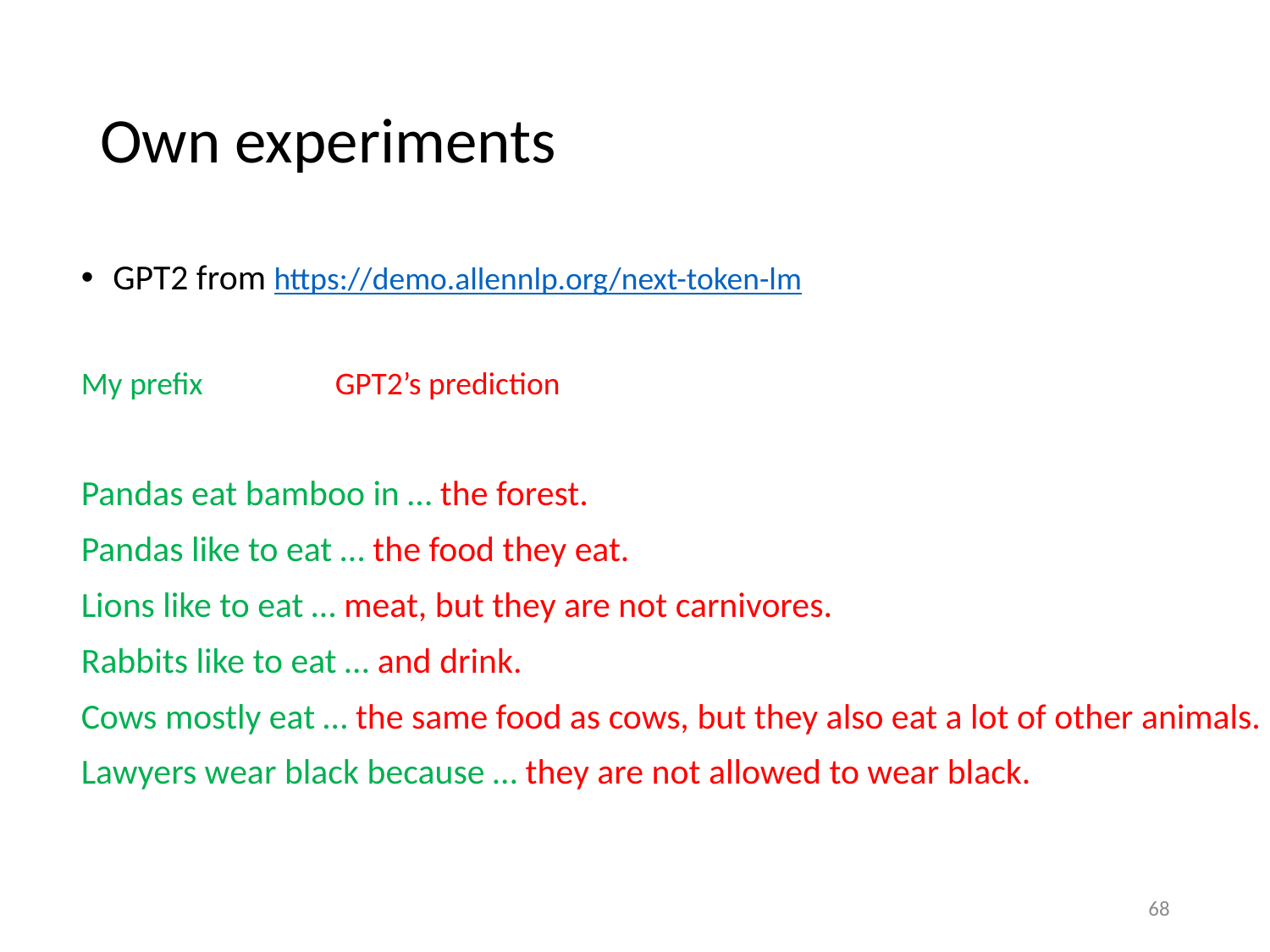

# Own experiments
GPT2 from https://demo.allennlp.org/next-token-lm

My prefix		GPT2’s prediction

Pandas eat bamboo in … the forest.
Pandas like to eat … the food they eat.
Lions like to eat … meat, but they are not carnivores.
Rabbits like to eat … and drink.
Cows mostly eat … the same food as cows, but they also eat a lot of other animals.
Lawyers wear black because … they are not allowed to wear black.

68